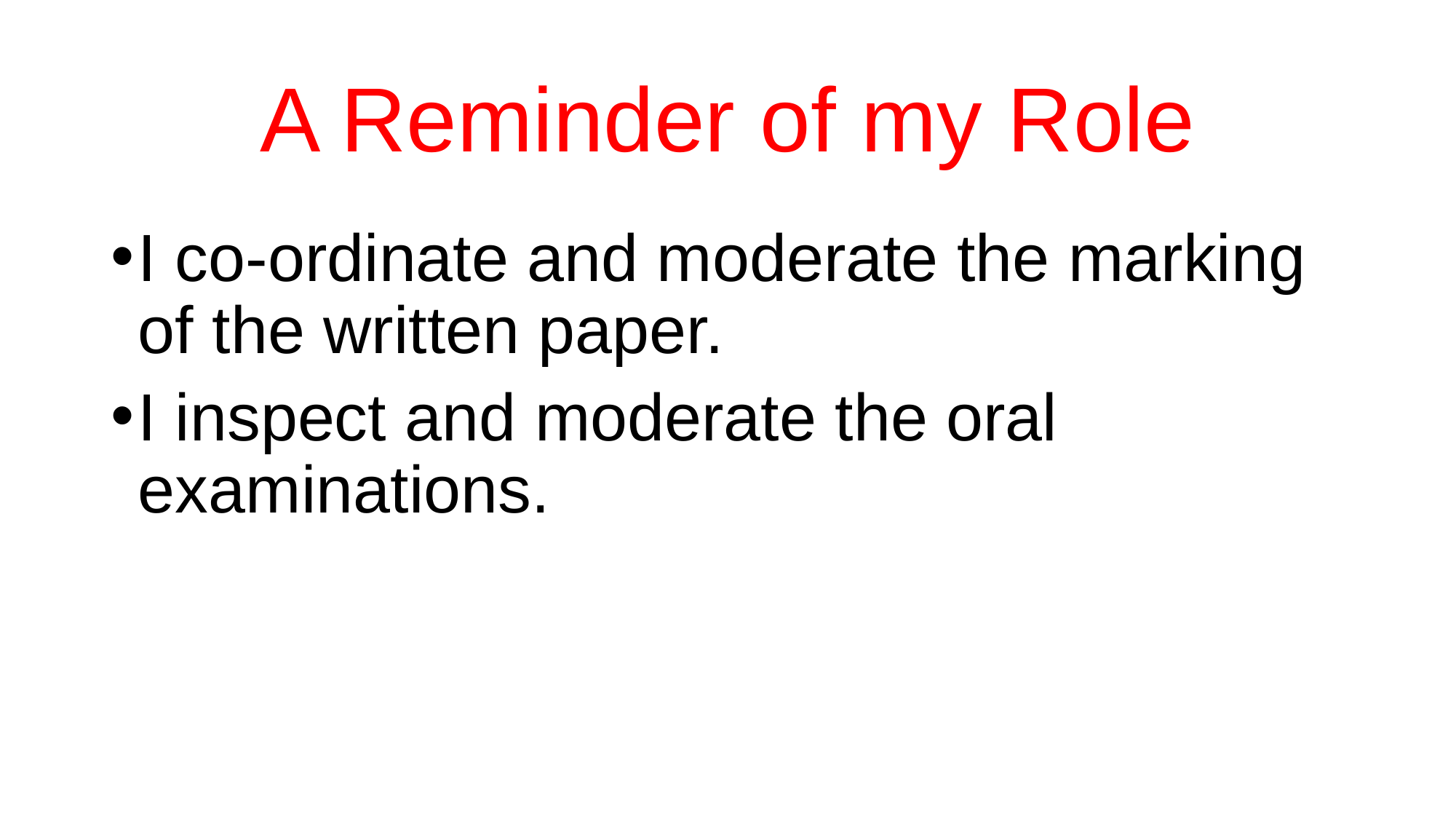

# A Reminder of my Role
I co-ordinate and moderate the marking of the written paper.
I inspect and moderate the oral examinations.